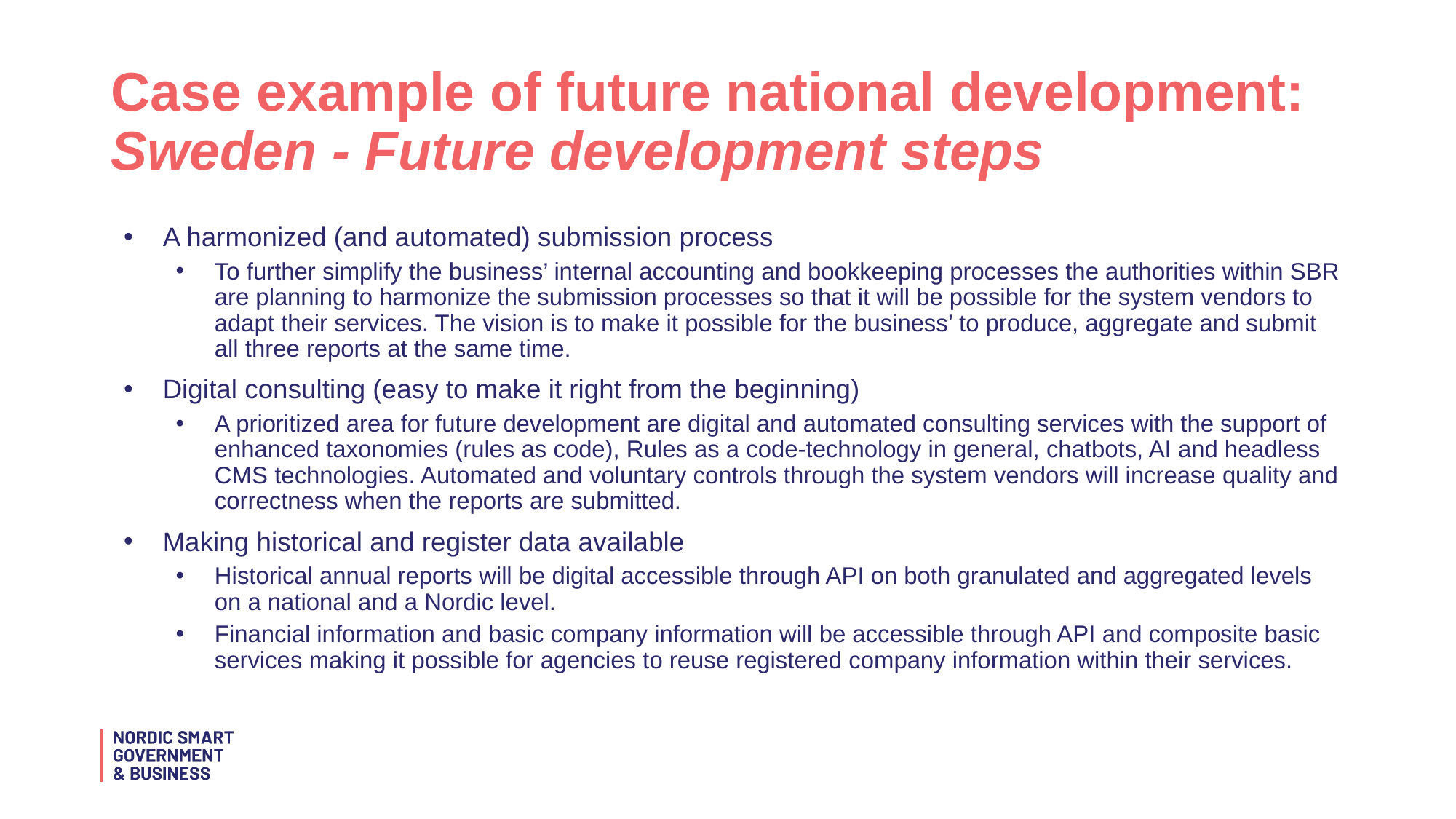

# Case example of future national development: Sweden - Future development steps
A harmonized (and automated) submission process
To further simplify the business’ internal accounting and bookkeeping processes the authorities within SBR are planning to harmonize the submission processes so that it will be possible for the system vendors to adapt their services. The vision is to make it possible for the business’ to produce, aggregate and submit all three reports at the same time.
Digital consulting (easy to make it right from the beginning)
A prioritized area for future development are digital and automated consulting services with the support of enhanced taxonomies (rules as code), Rules as a code-technology in general, chatbots, AI and headless CMS technologies. Automated and voluntary controls through the system vendors will increase quality and correctness when the reports are submitted.
Making historical and register data available
Historical annual reports will be digital accessible through API on both granulated and aggregated levels on a national and a Nordic level.
Financial information and basic company information will be accessible through API and composite basic services making it possible for agencies to reuse registered company information within their services.